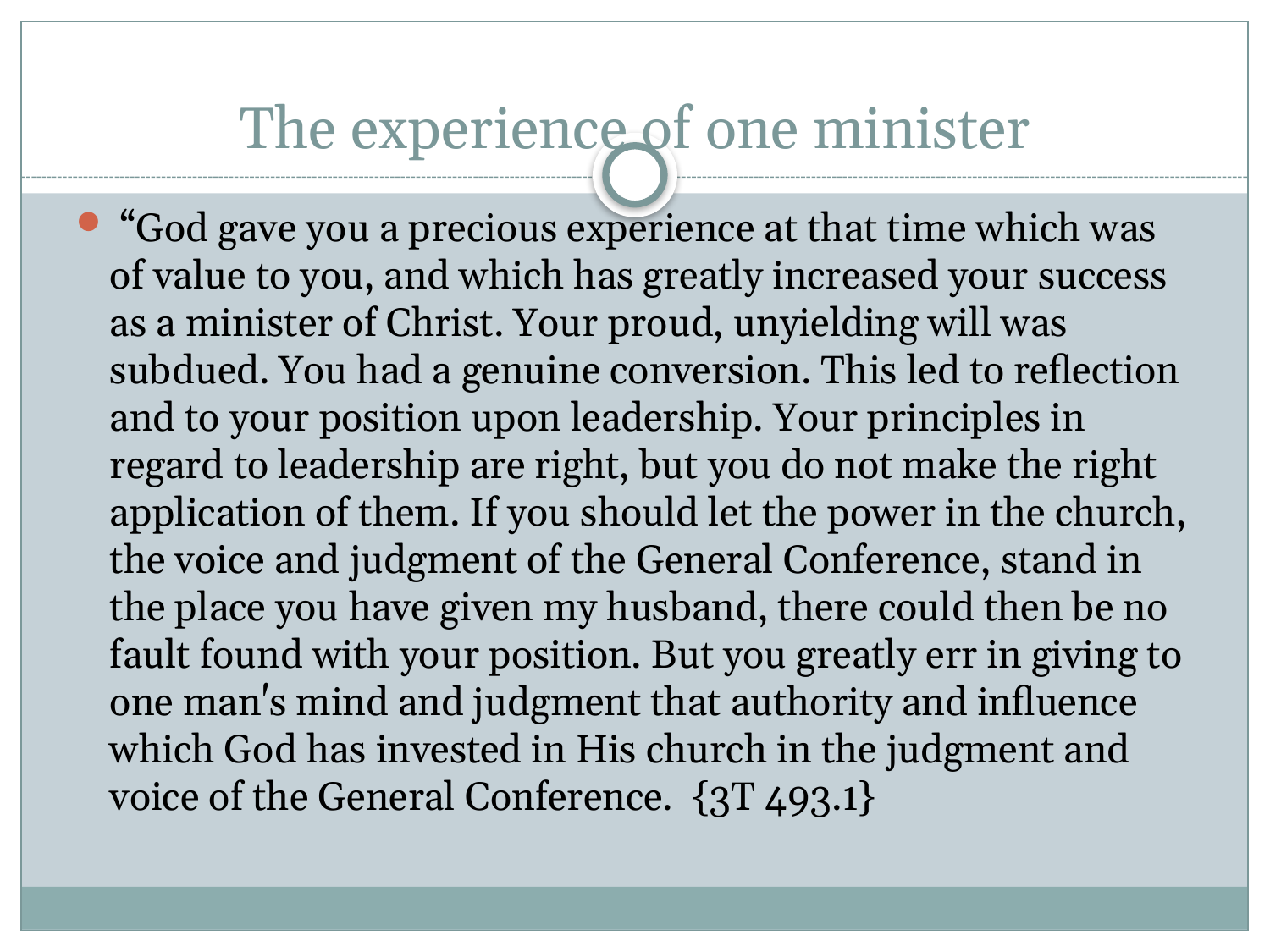

# The experience of one minister
 “God gave you a precious experience at that time which was of value to you, and which has greatly increased your success as a minister of Christ. Your proud, unyielding will was subdued. You had a genuine conversion. This led to reflection and to your position upon leadership. Your principles in regard to leadership are right, but you do not make the right application of them. If you should let the power in the church, the voice and judgment of the General Conference, stand in the place you have given my husband, there could then be no fault found with your position. But you greatly err in giving to one man's mind and judgment that authority and influence which God has invested in His church in the judgment and voice of the General Conference.  {3T 493.1}